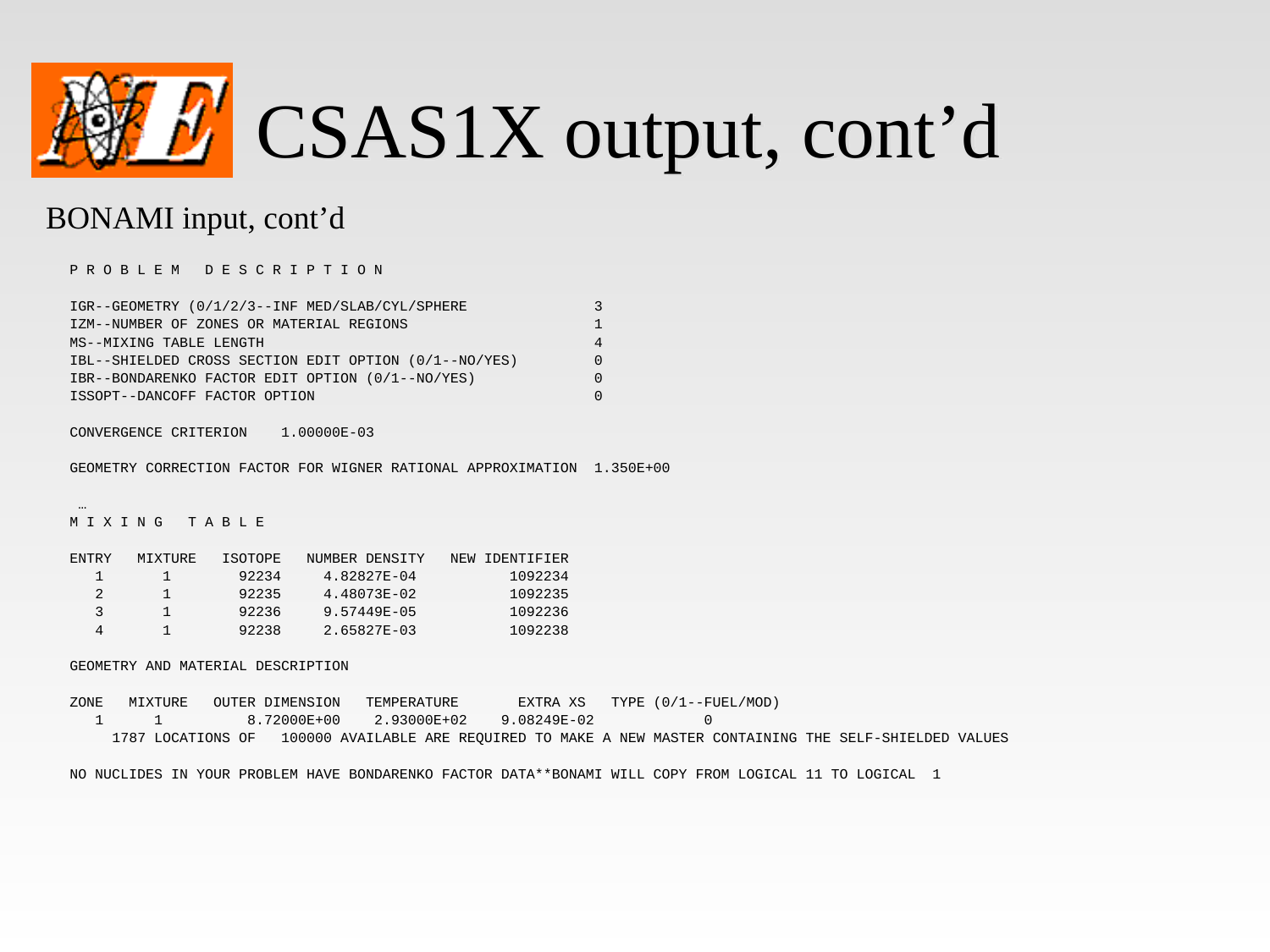

# CSAS1X output, cont’d
BONAMI input, cont’d
P R O B L E M   D E S C R I P T I O N

IGR--GEOMETRY (0/1/2/3--INF MED/SLAB/CYL/SPHERE               3
IZM--NUMBER OF ZONES OR MATERIAL REGIONS                      1
MS--MIXING TABLE LENGTH                                       4
IBL--SHIELDED CROSS SECTION EDIT OPTION (0/1--NO/YES)         0
IBR--BONDARENKO FACTOR EDIT OPTION (0/1--NO/YES)              0
ISSOPT--DANCOFF FACTOR OPTION                                 0

CONVERGENCE CRITERION    1.00000E-03

GEOMETRY CORRECTION FACTOR FOR WIGNER RATIONAL APPROXIMATION  1.350E+00

 …
M I X I N G   T A B L E

ENTRY   MIXTURE   ISOTOPE   NUMBER DENSITY   NEW IDENTIFIER
   1       1        92234     4.82827E-04           1092234
   2       1        92235     4.48073E-02           1092235
   3       1        92236     9.57449E-05           1092236
   4       1        92238     2.65827E-03           1092238

GEOMETRY AND MATERIAL DESCRIPTION

ZONE   MIXTURE   OUTER DIMENSION   TEMPERATURE       EXTRA XS   TYPE (0/1--FUEL/MOD)
   1      1          8.72000E+00    2.93000E+02    9.08249E-02             0
     1787 LOCATIONS OF   100000 AVAILABLE ARE REQUIRED TO MAKE A NEW MASTER CONTAINING THE SELF-SHIELDED VALUES

NO NUCLIDES IN YOUR PROBLEM HAVE BONDARENKO FACTOR DATA**BONAMI WILL COPY FROM LOGICAL 11 TO LOGICAL  1